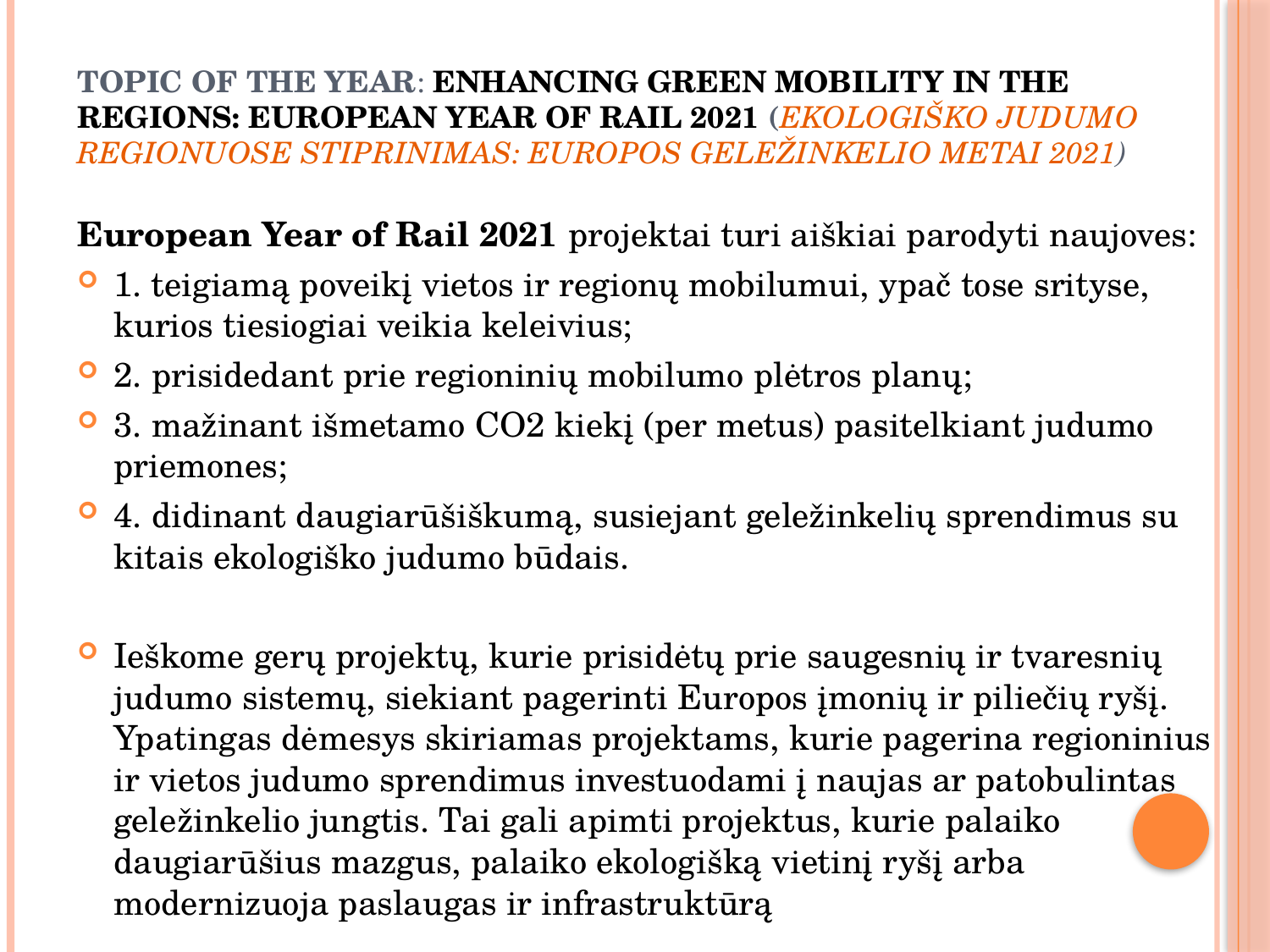

# TOPIC OF THE YEAR: Enhancing green mobility in the regions: European Year of Rail 2021 (Ekologiško judumo regionuose stiprinimas: Europos geležinkelio metai 2021)
European Year of Rail 2021 projektai turi aiškiai parodyti naujoves:
1. teigiamą poveikį vietos ir regionų mobilumui, ypač tose srityse, kurios tiesiogiai veikia keleivius;
2. prisidedant prie regioninių mobilumo plėtros planų;
3. mažinant išmetamo CO2 kiekį (per metus) pasitelkiant judumo priemones;
4. didinant daugiarūšiškumą, susiejant geležinkelių sprendimus su kitais ekologiško judumo būdais.

Ieškome gerų projektų, kurie prisidėtų prie saugesnių ir tvaresnių judumo sistemų, siekiant pagerinti Europos įmonių ir piliečių ryšį. Ypatingas dėmesys skiriamas projektams, kurie pagerina regioninius ir vietos judumo sprendimus investuodami į naujas ar patobulintas geležinkelio jungtis. Tai gali apimti projektus, kurie palaiko daugiarūšius mazgus, palaiko ekologišką vietinį ryšį arba modernizuoja paslaugas ir infrastruktūrą